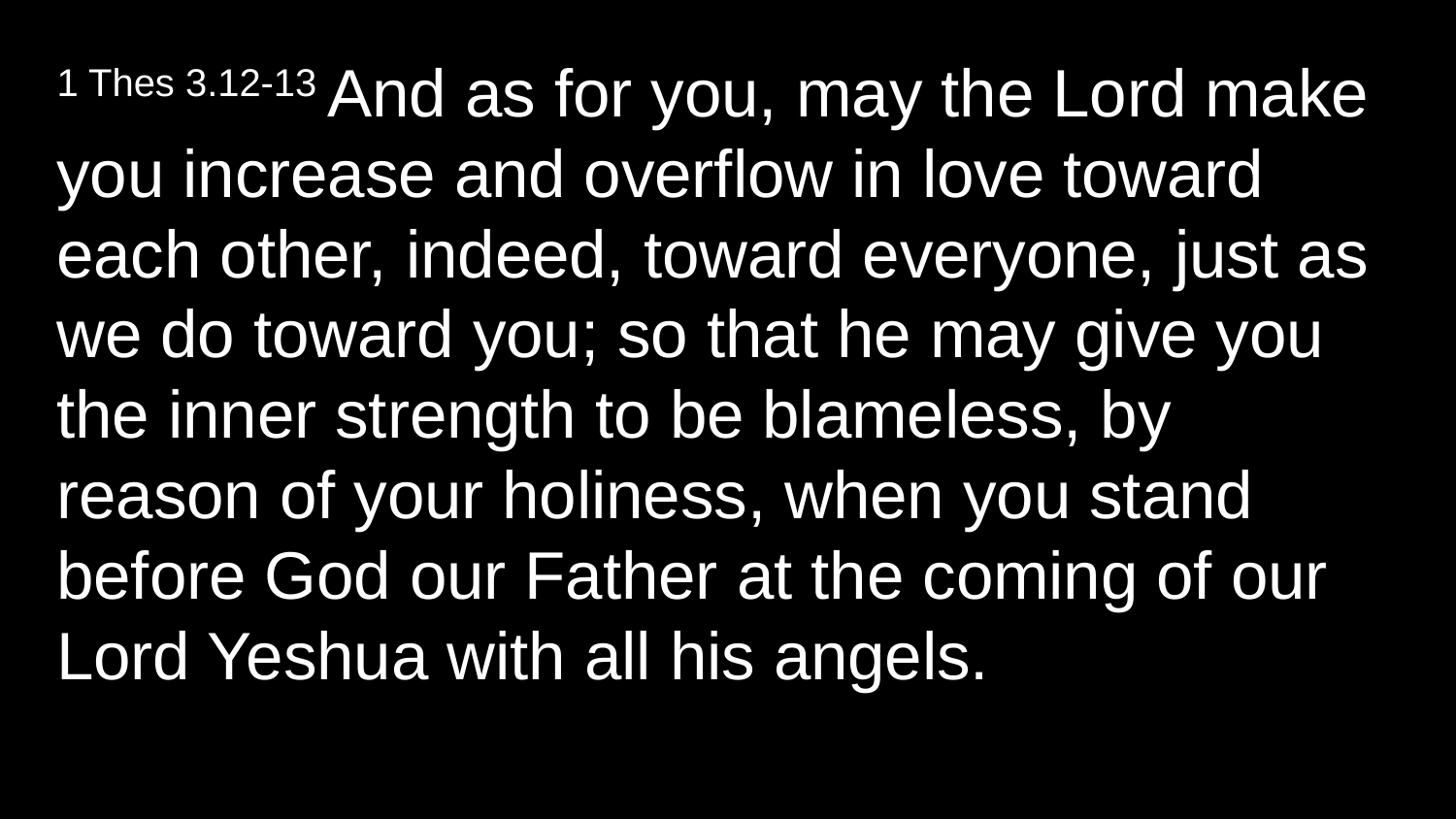

1 Thes 3.12-13 And as for you, may the Lord make you increase and overflow in love toward each other, indeed, toward everyone, just as we do toward you; so that he may give you the inner strength to be blameless, by reason of your holiness, when you stand before God our Father at the coming of our Lord Yeshua with all his angels.